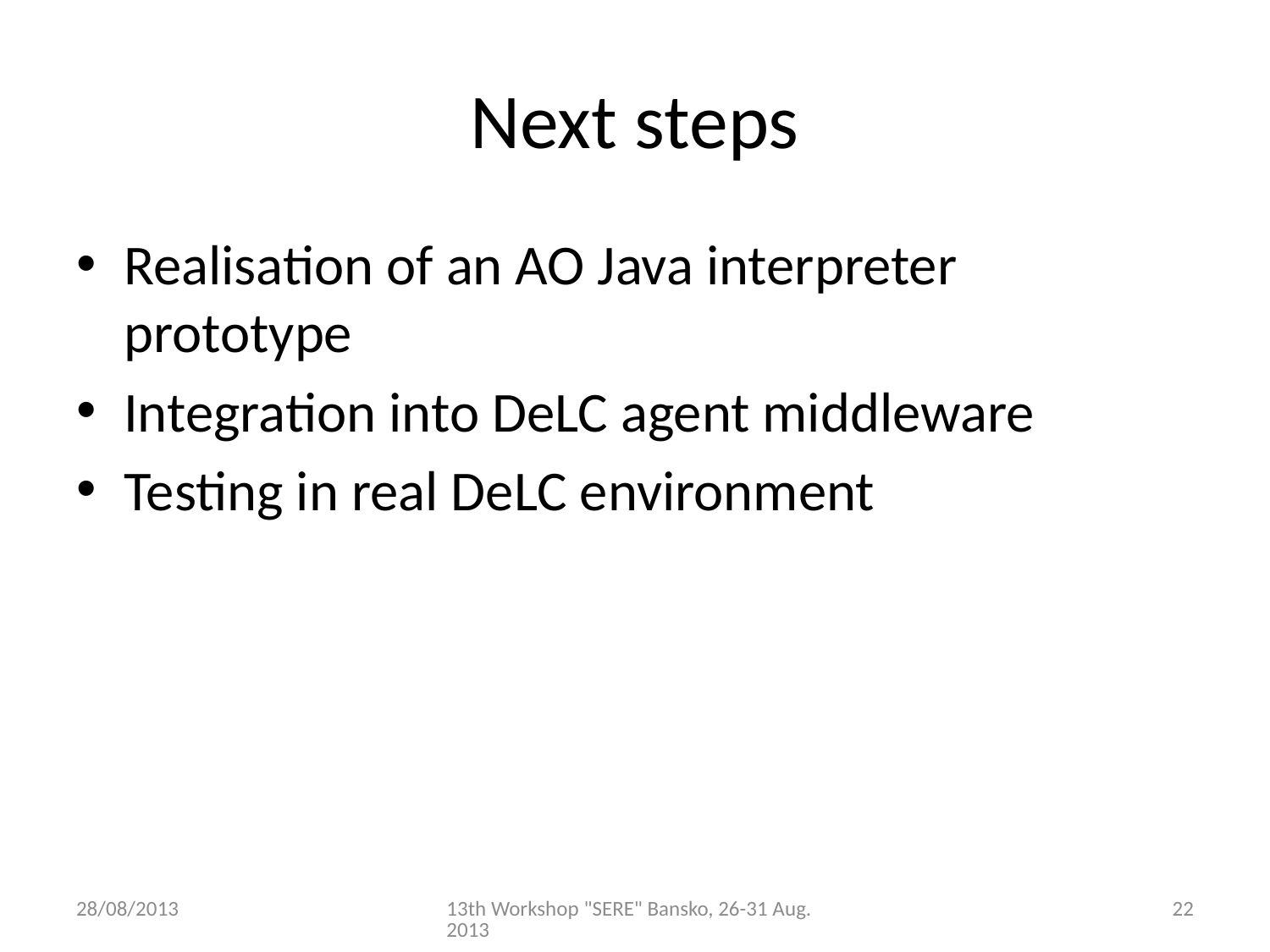

# Next steps
Realisation of an AO Java interpreter prototype
Integration into DeLC agent middleware
Testing in real DeLC environment

28/08/2013
13th Workshop "SERE" Bansko, 26-31 Aug. 2013
22